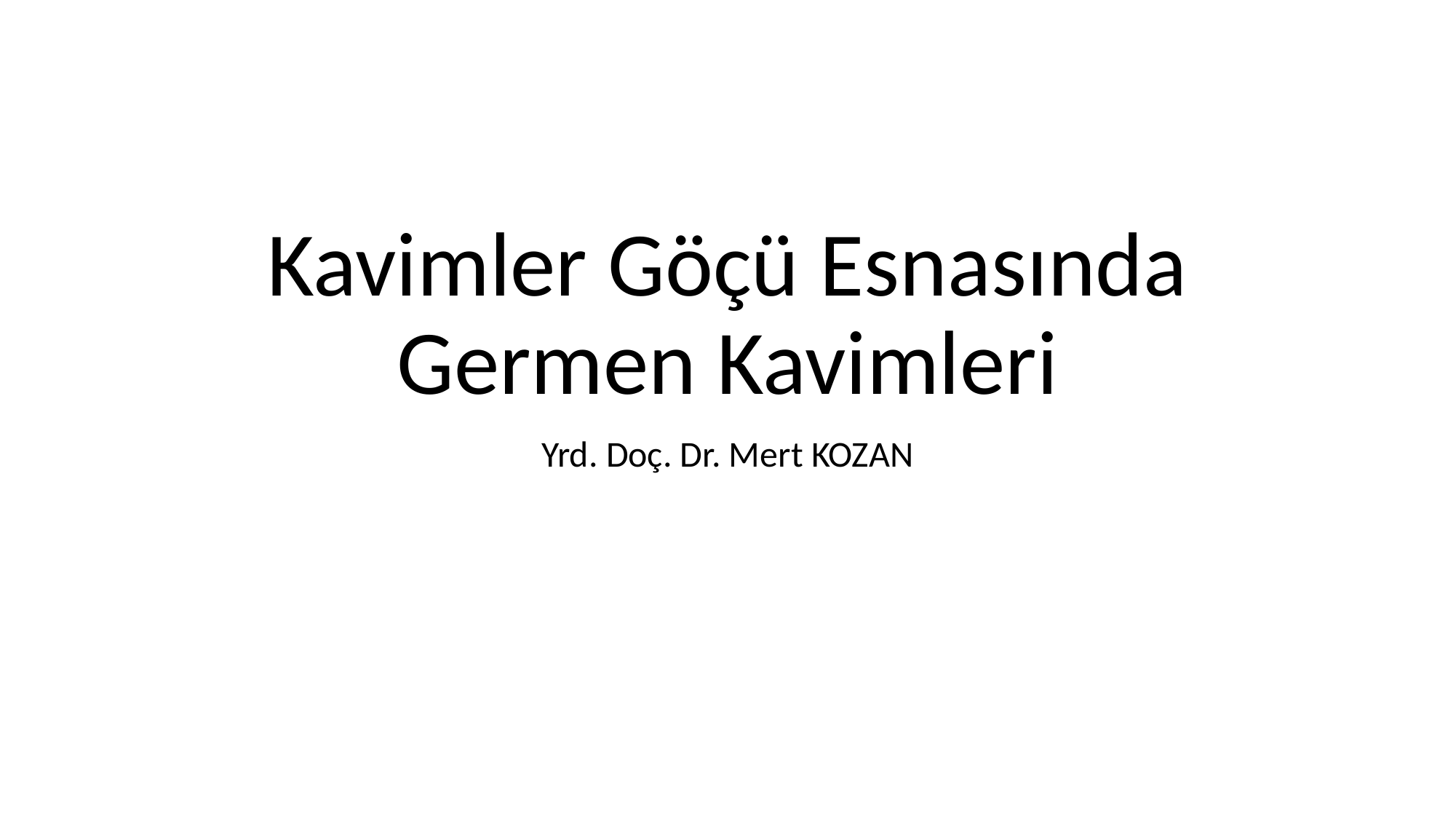

# Kavimler Göçü Esnasında Germen Kavimleri
Yrd. Doç. Dr. Mert KOZAN